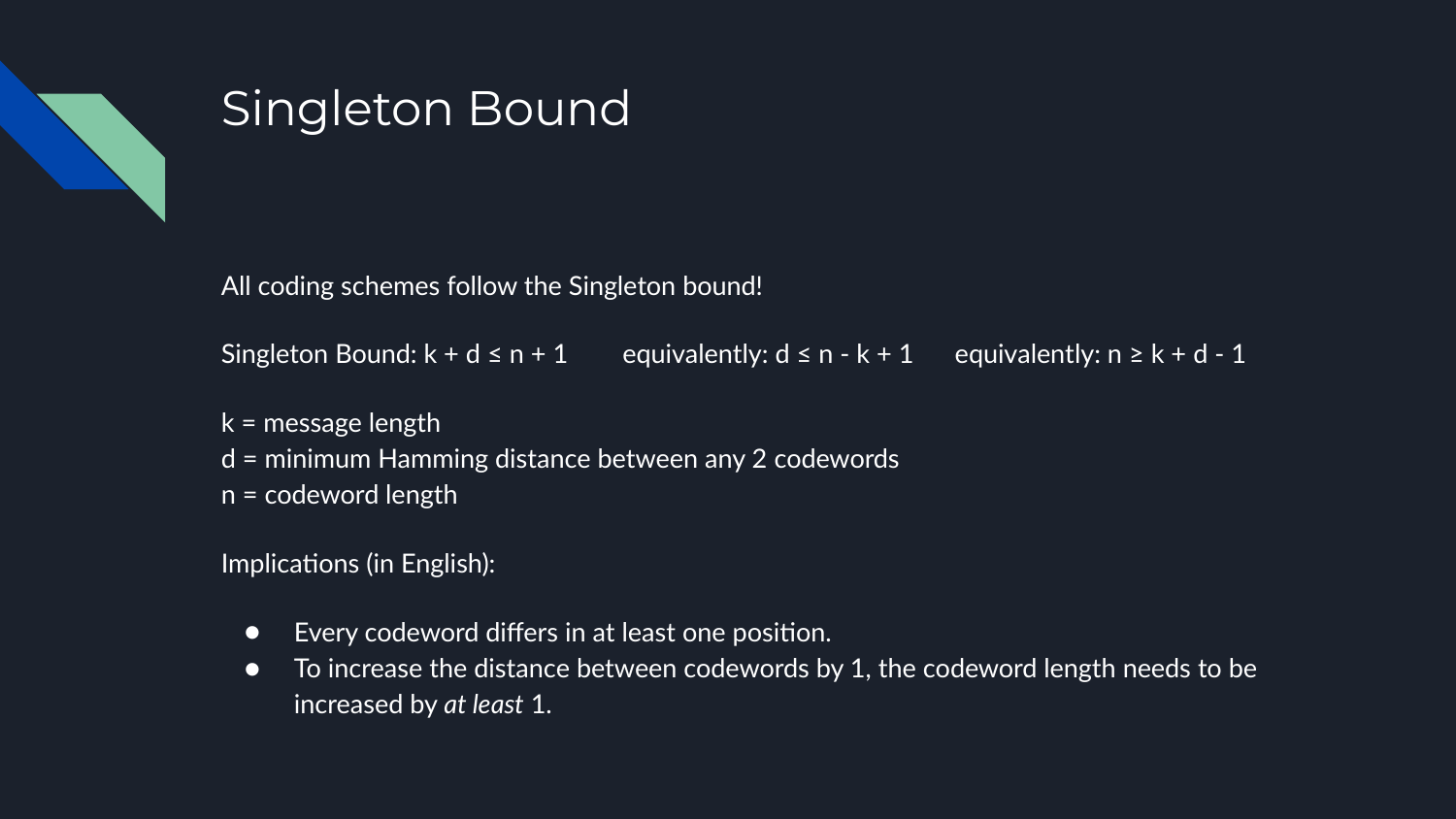

# Singleton Bound
All coding schemes follow the Singleton bound!
Singleton Bound: k + d ≤ n + 1        equivalently: d ≤ n - k + 1      equivalently: n ≥ k + d - 1
k = message length
d = minimum Hamming distance between any 2 codewords
n = codeword length
Implications (in English):
Every codeword differs in at least one position.
To increase the distance between codewords by 1, the codeword length needs to be increased by at least 1.